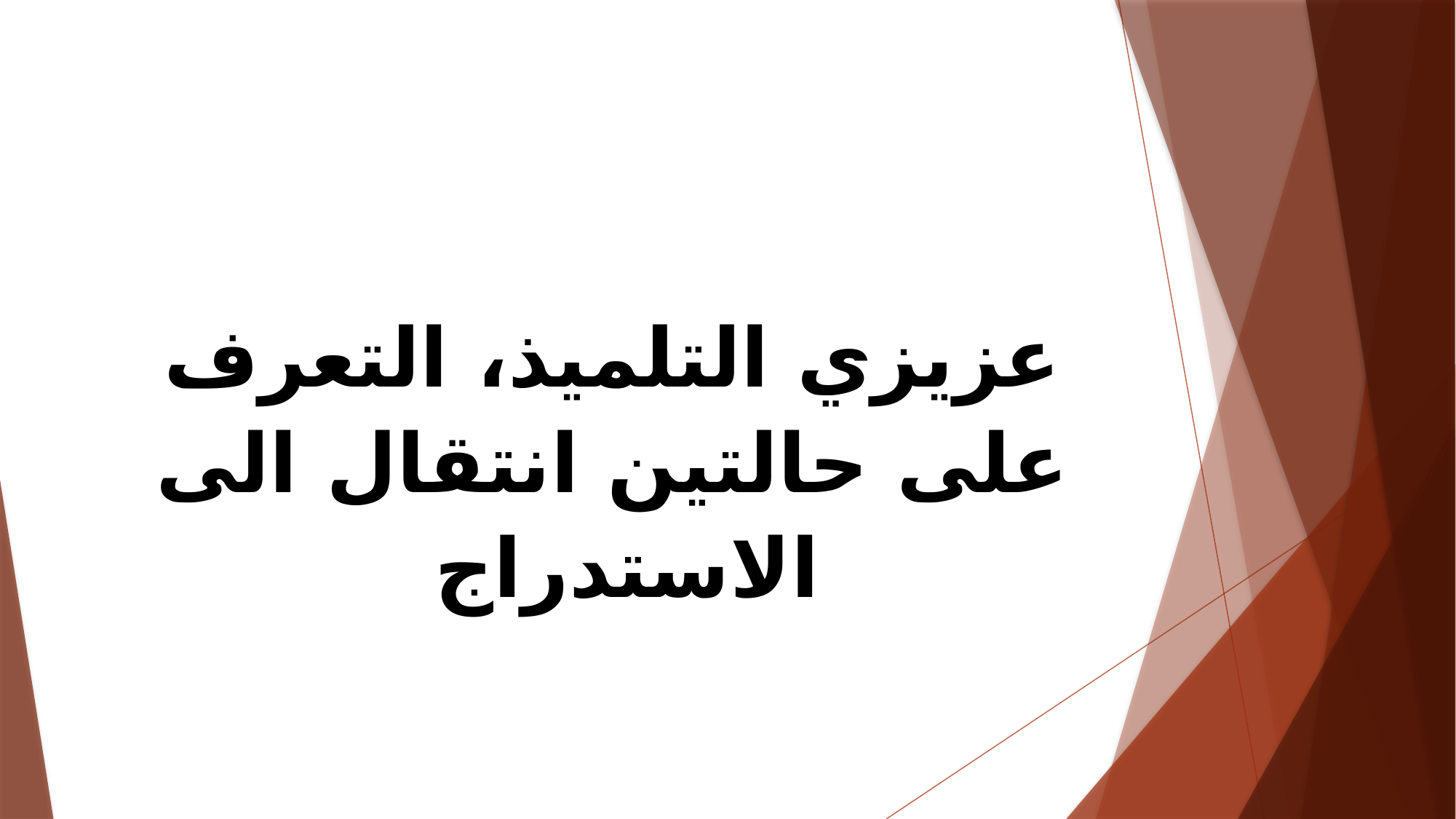

عزيزي التلميذ، التعرف على حالتين انتقال الى الاستدراج